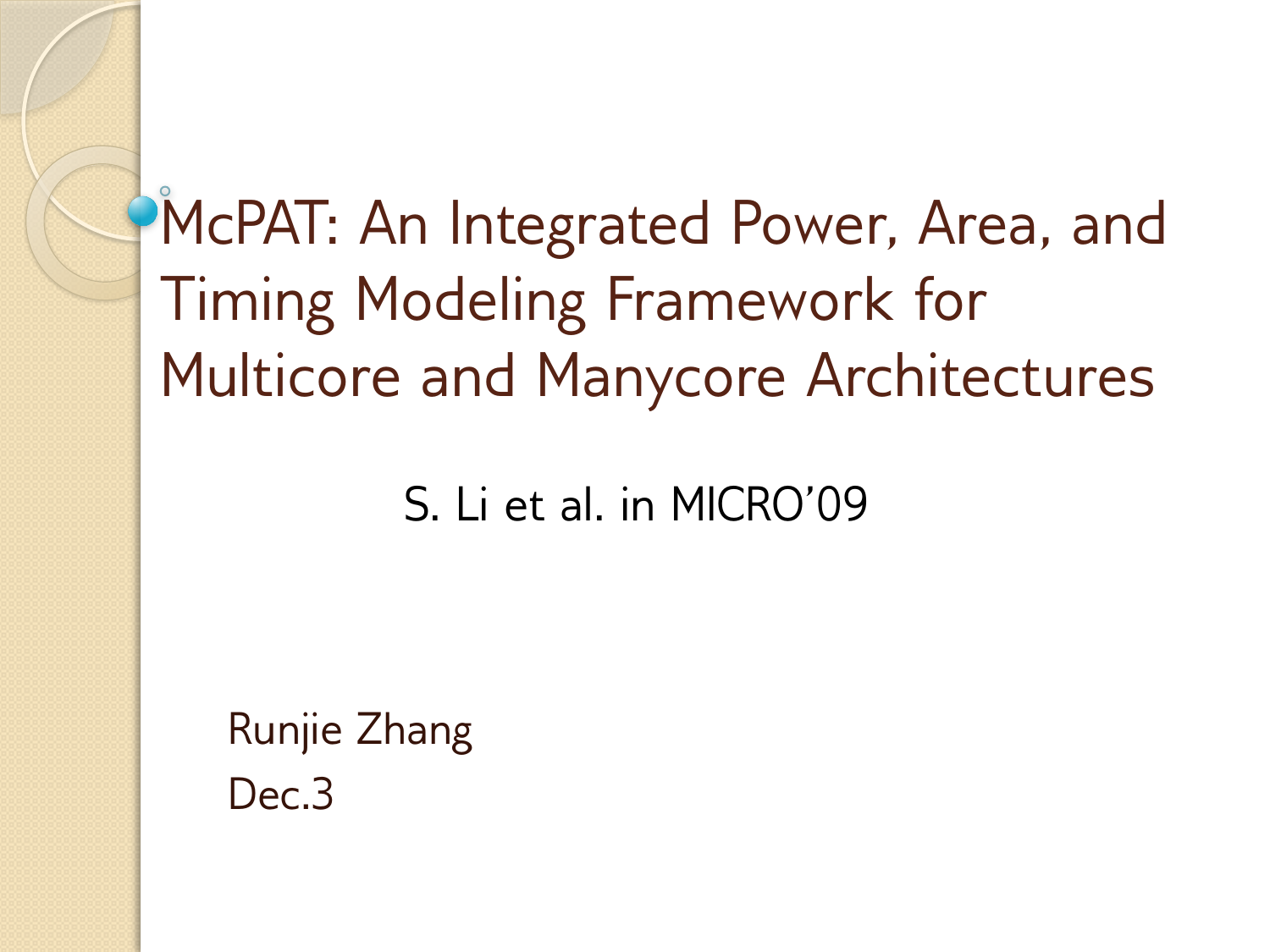

# McPAT: An Integrated Power, Area, and Timing Modeling Framework for Multicore and Manycore Architectures
S. Li et al. in MICRO’09
Runjie Zhang
Dec.3